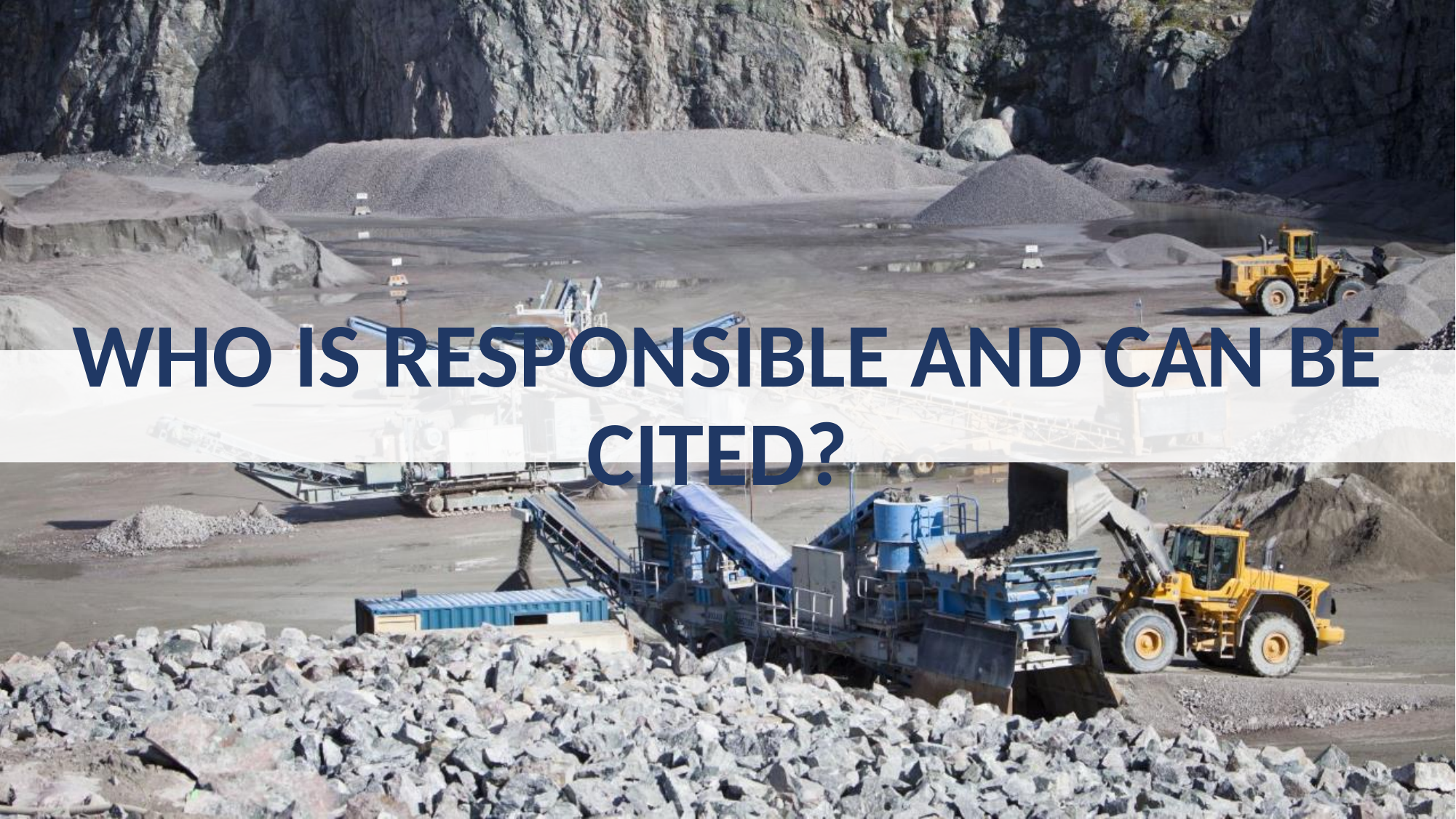

# Who is Responsible and Can be Cited?